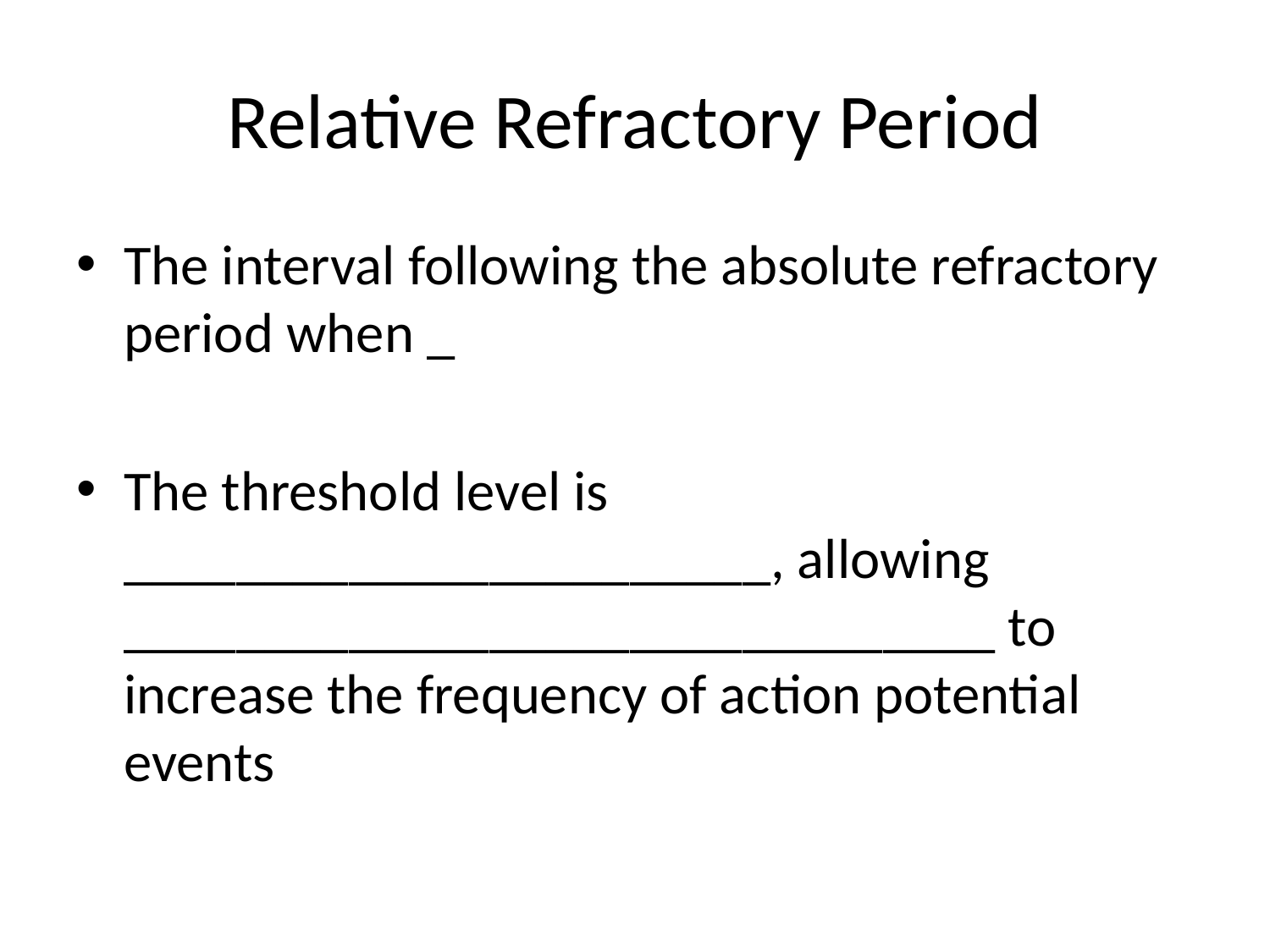

# Relative Refractory Period
The interval following the absolute refractory period when _

The threshold level is _______________________, allowing _______________________________ to increase the frequency of action potential events